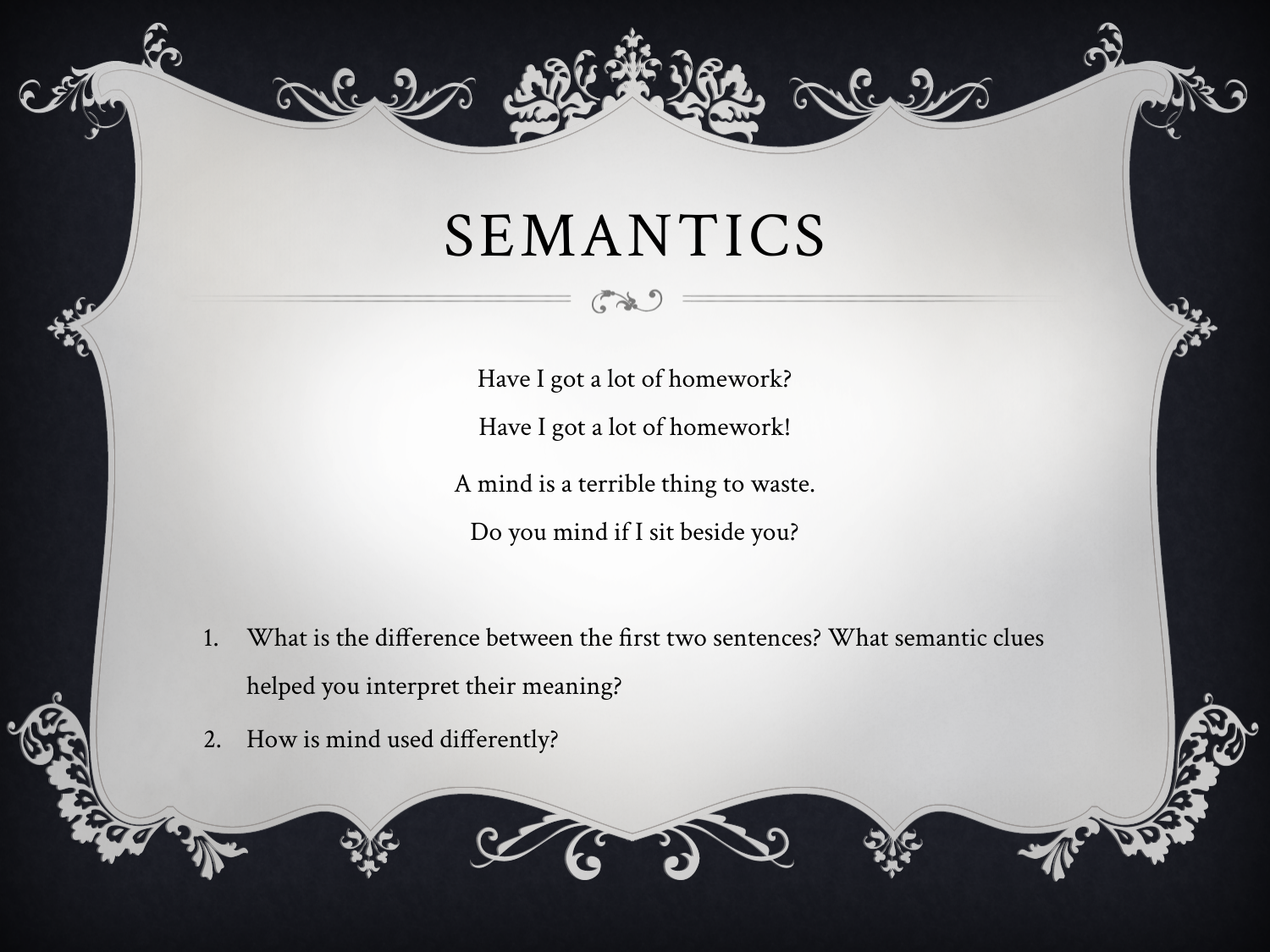

# Semantics
Have I got a lot of homework?
Have I got a lot of homework!
A mind is a terrible thing to waste.
Do you mind if I sit beside you?

What is the difference between the first two sentences? What semantic clues helped you interpret their meaning?
How is mind used differently?